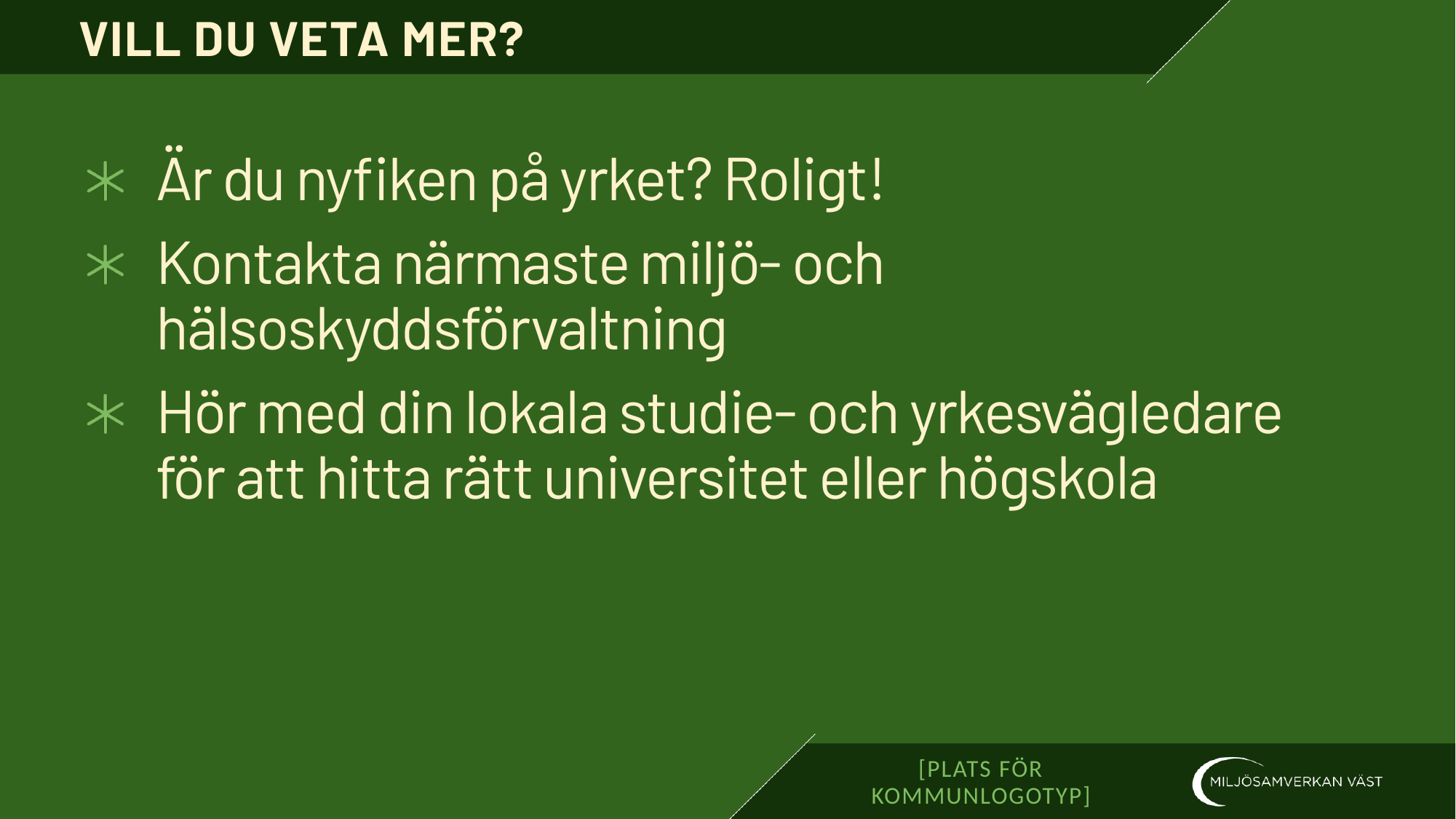

# VILL DU VETA MER?
Är du nyfiken på yrket? Roligt!
Kontakta närmaste miljö- och hälsoskyddsförvaltning
Hör med din lokala studie- och yrkesvägledare för att hitta rätt universitet eller högskola